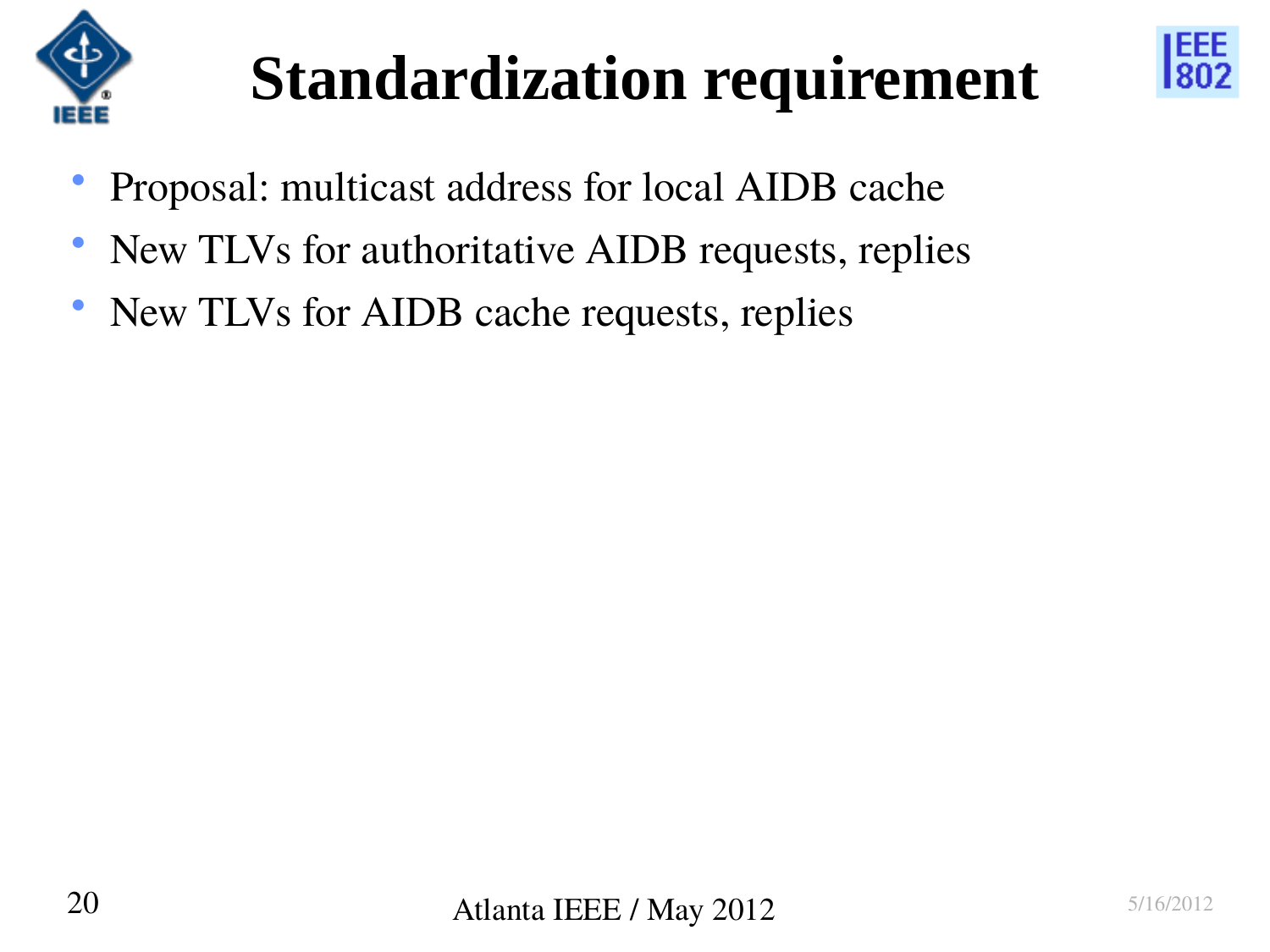

# Standardization requirement
Proposal: multicast address for local AIDB cache
New TLVs for authoritative AIDB requests, replies
New TLVs for AIDB cache requests, replies
20
5/16/2012
Atlanta IEEE / May 2012